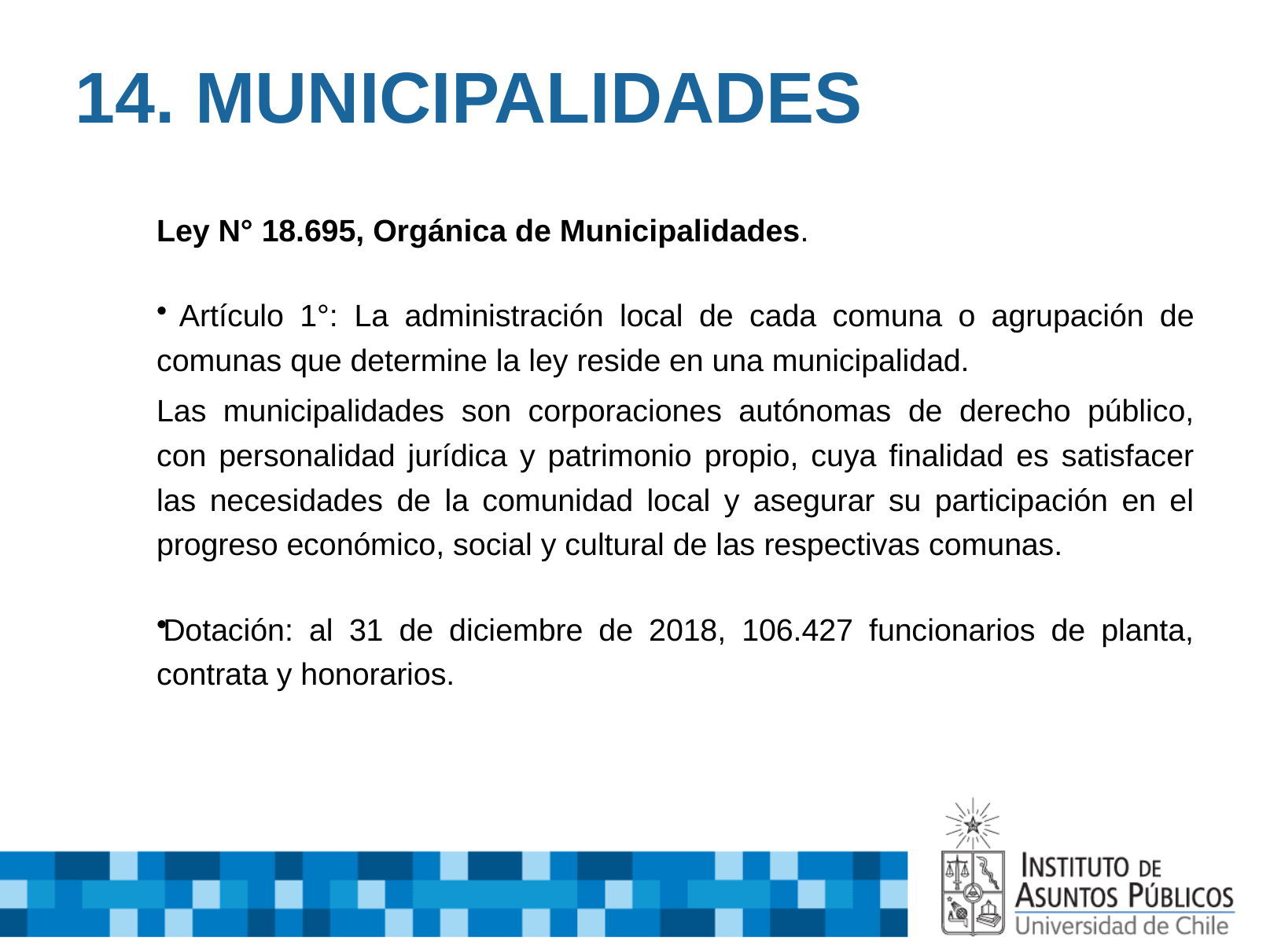

# 14. MUNICIPALIDADES
Ley N° 18.695, Orgánica de Municipalidades.

 Artículo 1°: La administración local de cada comuna o agrupación de comunas que determine la ley reside en una municipalidad.
Las municipalidades son corporaciones autónomas de derecho público, con personalidad jurídica y patrimonio propio, cuya finalidad es satisfacer las necesidades de la comunidad local y asegurar su participación en el progreso económico, social y cultural de las respectivas comunas.

Dotación: al 31 de diciembre de 2018, 106.427 funcionarios de planta, contrata y honorarios.